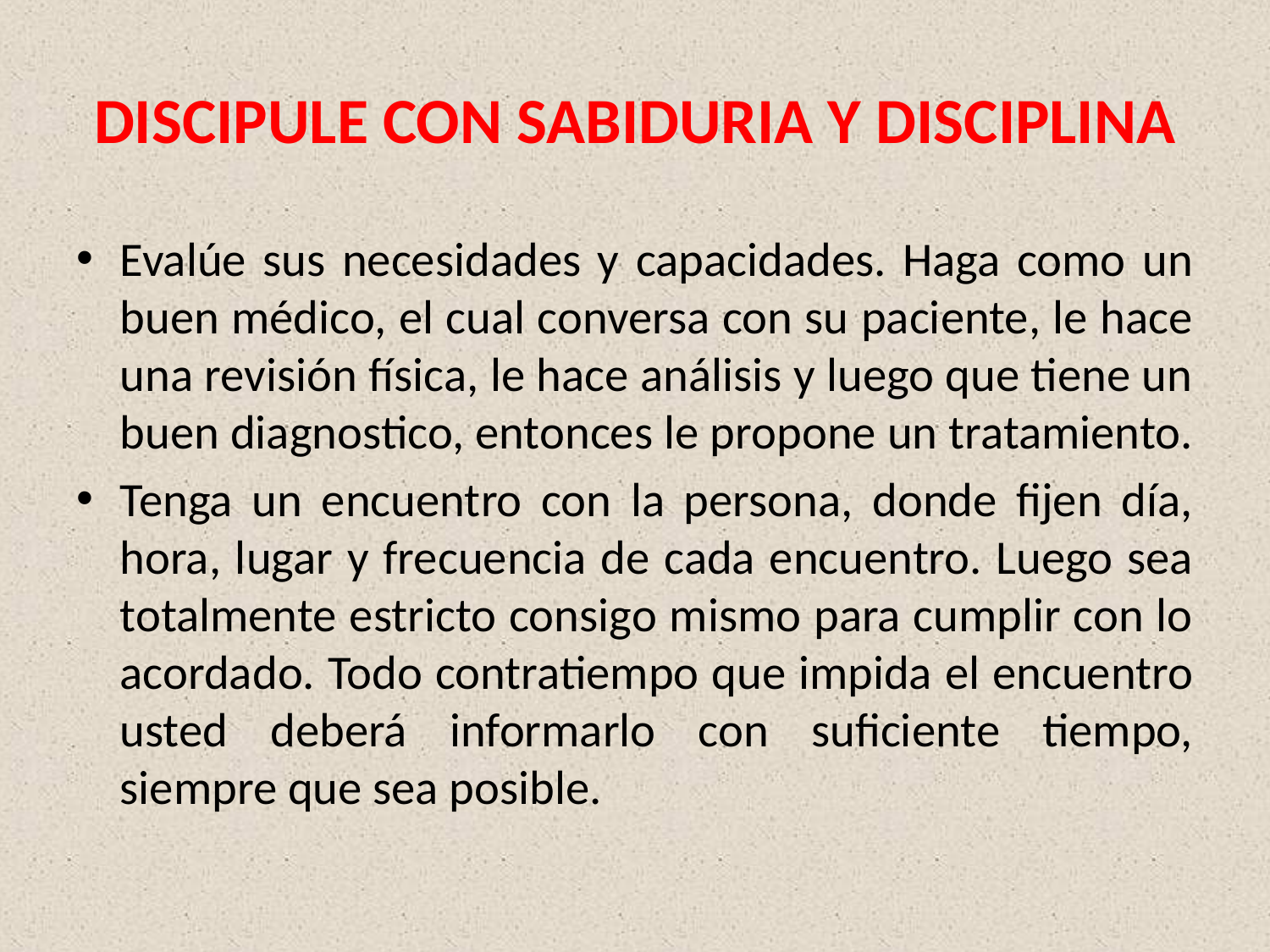

# DISCIPULE CON SABIDURIA Y DISCIPLINA
Evalúe sus necesidades y capacidades. Haga como un buen médico, el cual conversa con su paciente, le hace una revisión física, le hace análisis y luego que tiene un buen diagnostico, entonces le propone un tratamiento.
Tenga un encuentro con la persona, donde fijen día, hora, lugar y frecuencia de cada encuentro. Luego sea totalmente estricto consigo mismo para cumplir con lo acordado. Todo contratiempo que impida el encuentro usted deberá informarlo con suficiente tiempo, siempre que sea posible.